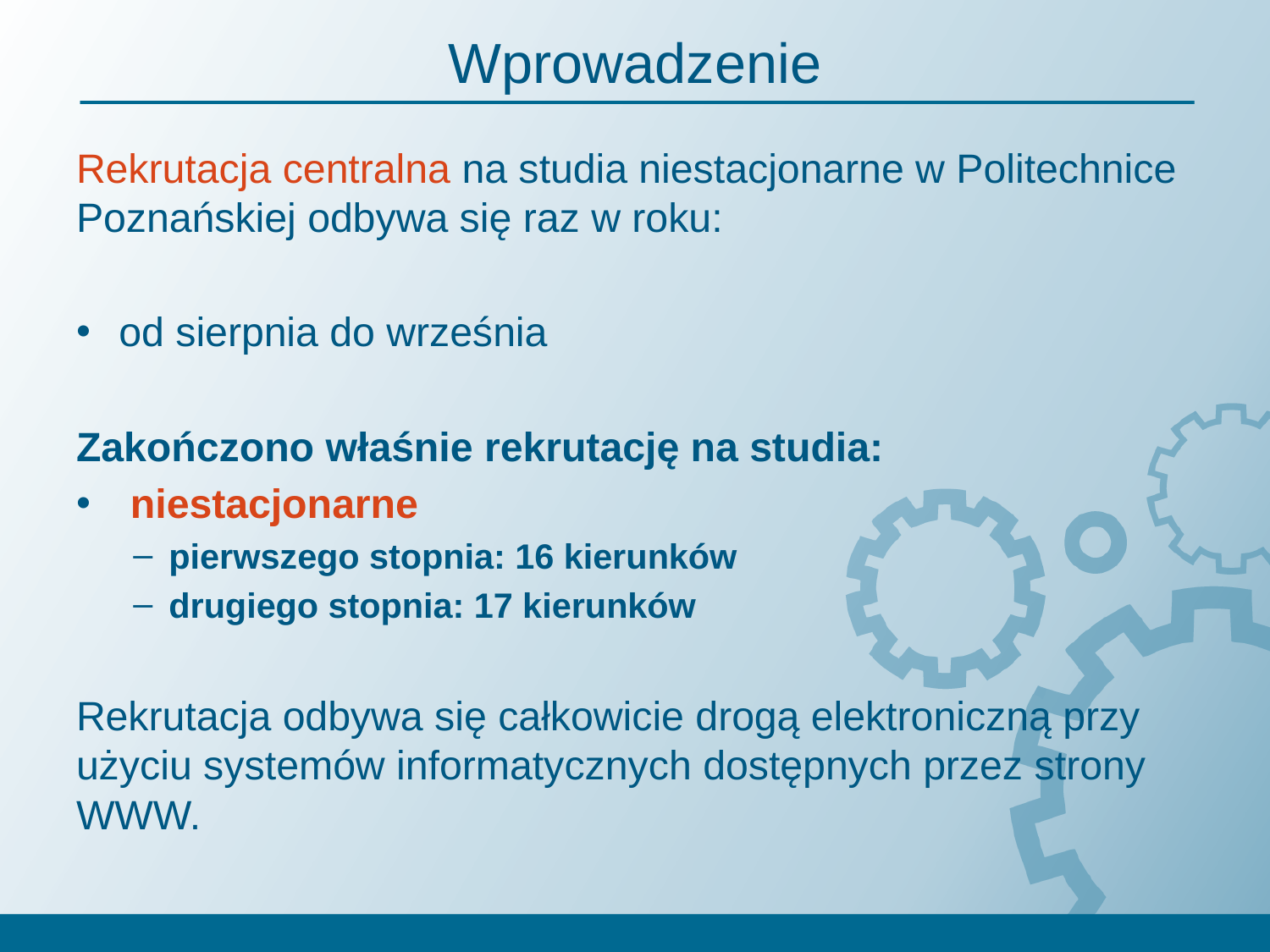

# Wprowadzenie
Rekrutacja centralna na studia niestacjonarne w Politechnice Poznańskiej odbywa się raz w roku:

od sierpnia do września

Zakończono właśnie rekrutację na studia:
 niestacjonarne
pierwszego stopnia: 16 kierunków
drugiego stopnia: 17 kierunków

Rekrutacja odbywa się całkowicie drogą elektroniczną przy użyciu systemów informatycznych dostępnych przez strony WWW.